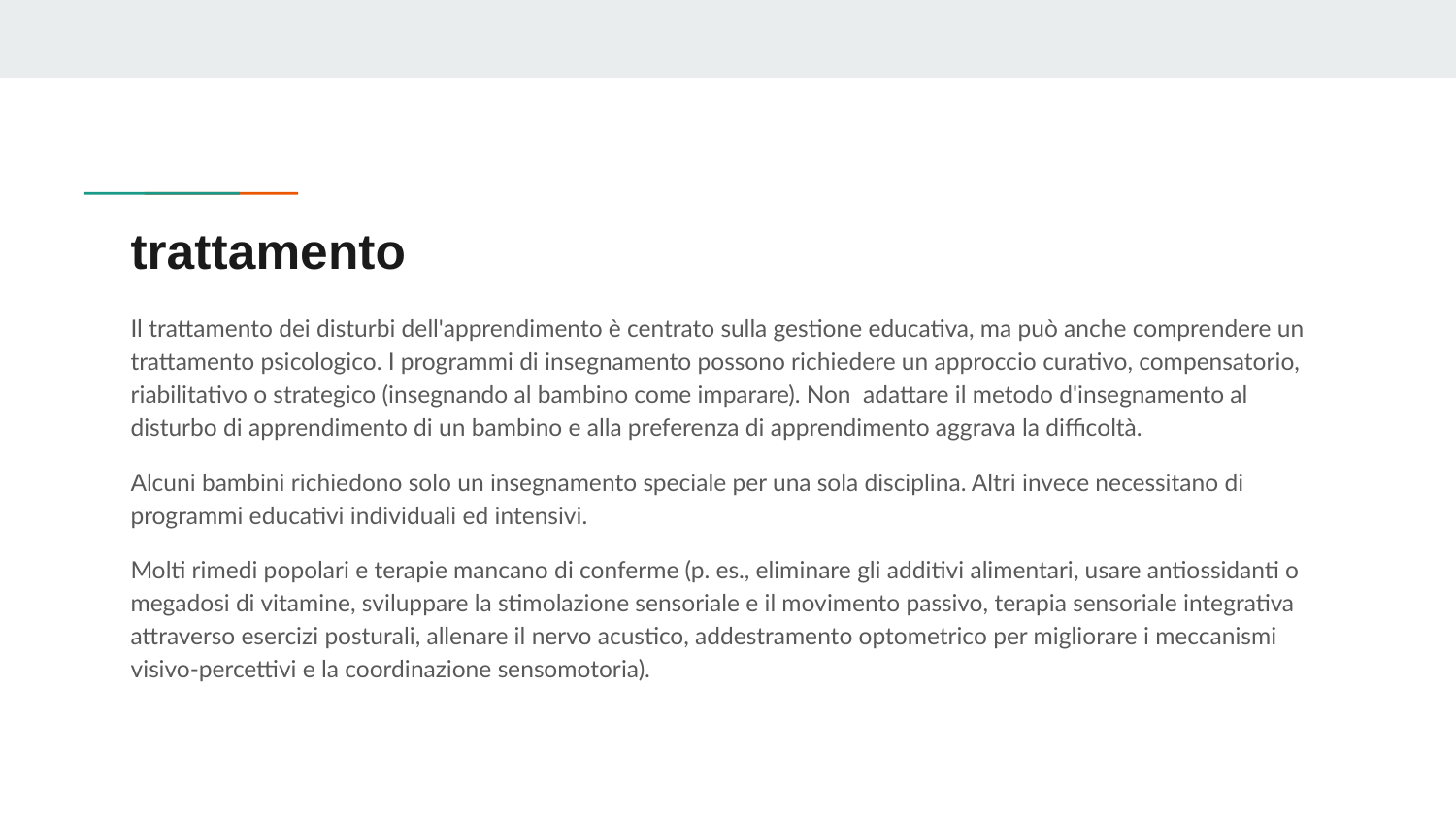

# trattamento
Il trattamento dei disturbi dell'apprendimento è centrato sulla gestione educativa, ma può anche comprendere un trattamento psicologico. I programmi di insegnamento possono richiedere un approccio curativo, compensatorio, riabilitativo o strategico (insegnando al bambino come imparare). Non  adattare il metodo d'insegnamento al disturbo di apprendimento di un bambino e alla preferenza di apprendimento aggrava la difficoltà.
Alcuni bambini richiedono solo un insegnamento speciale per una sola disciplina. Altri invece necessitano di programmi educativi individuali ed intensivi.
Molti rimedi popolari e terapie mancano di conferme (p. es., eliminare gli additivi alimentari, usare antiossidanti o megadosi di vitamine, sviluppare la stimolazione sensoriale e il movimento passivo, terapia sensoriale integrativa attraverso esercizi posturali, allenare il nervo acustico, addestramento optometrico per migliorare i meccanismi visivo-percettivi e la coordinazione sensomotoria).